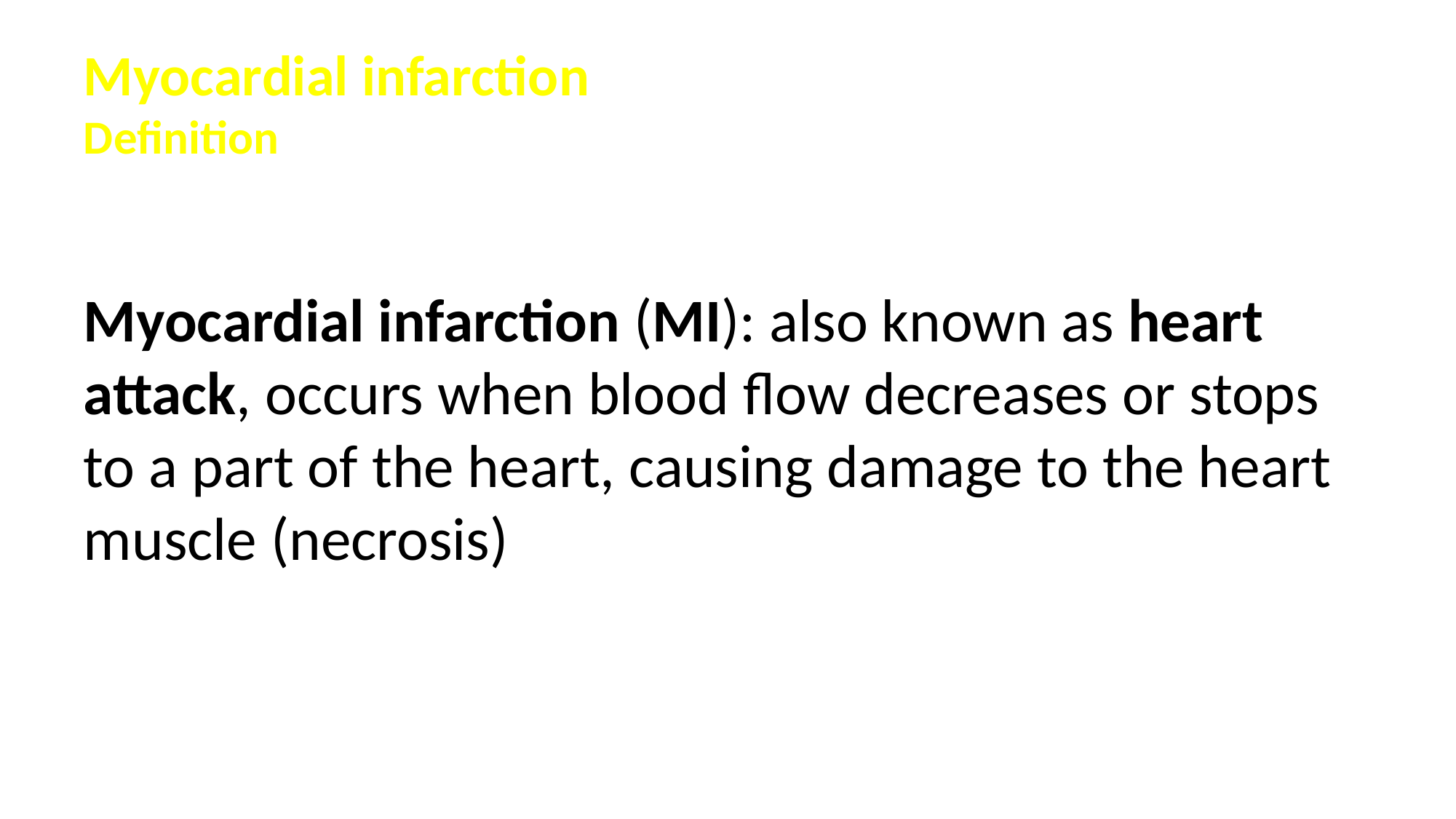

# Myocardial infarction Definition

Myocardial infarction (MI): also known as heart attack, occurs when blood flow decreases or stops to a part of the heart, causing damage to the heart muscle (necrosis)